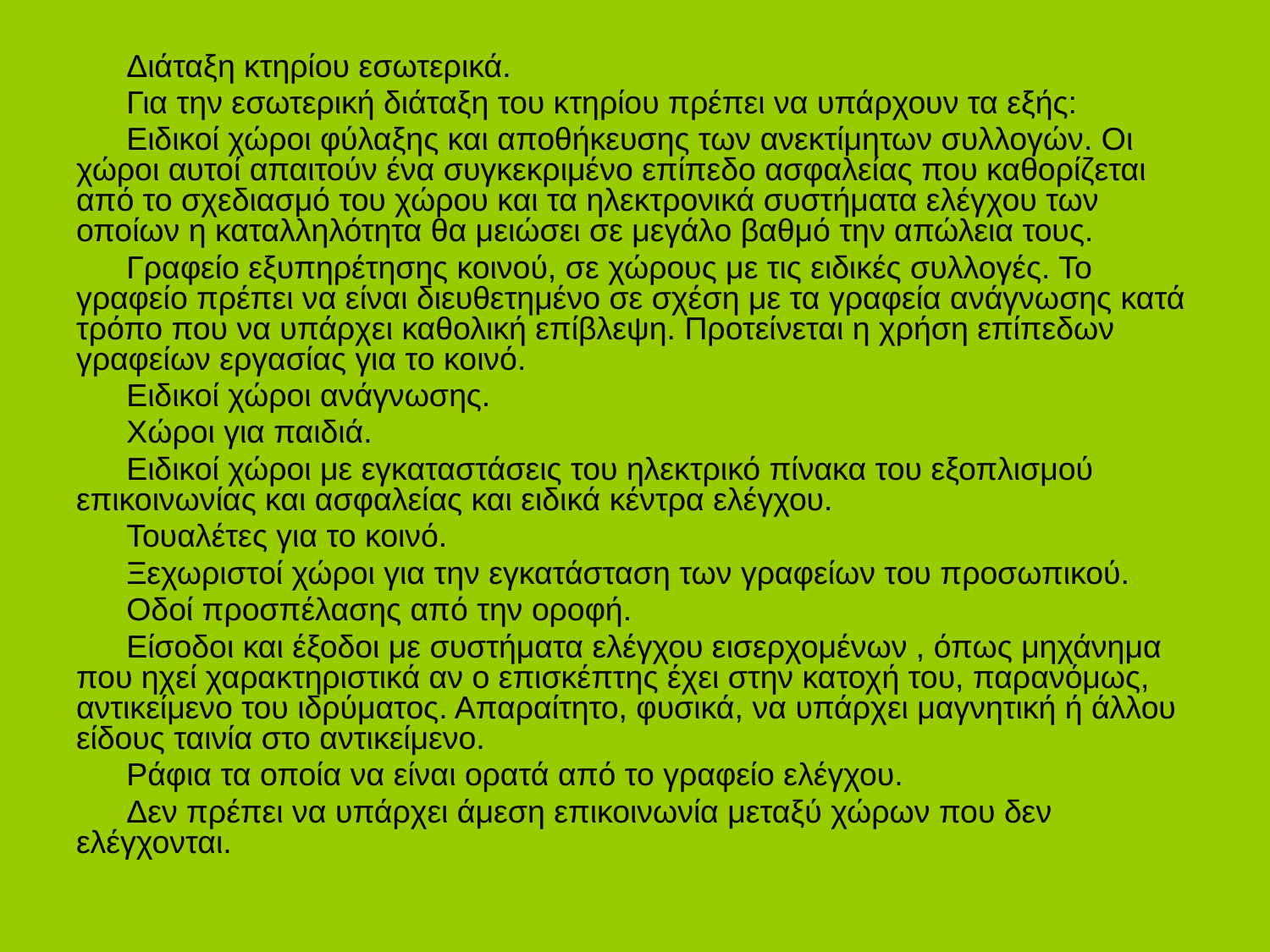

#
Διάταξη κτηρίου εσωτερικά.
Για την εσωτερική διάταξη του κτηρίου πρέπει να υπάρχουν τα εξής:
Ειδικοί χώροι φύλαξης και αποθήκευσης των ανεκτίμητων συλλογών. Οι χώροι αυτοί απαιτούν ένα συγκεκριμένο επίπεδο ασφαλείας που καθορίζεται από το σχεδιασμό του χώρου και τα ηλεκτρονικά συστήματα ελέγχου των οποίων η καταλληλότητα θα μειώσει σε μεγάλο βαθμό την απώλεια τους.
Γραφείο εξυπηρέτησης κοινού, σε χώρους με τις ειδικές συλλογές. Το γραφείο πρέπει να είναι διευθετημένο σε σχέση με τα γραφεία ανάγνωσης κατά τρόπο που να υπάρχει καθολική επίβλεψη. Προτείνεται η χρήση επίπεδων γραφείων εργασίας για το κοινό.
Ειδικοί χώροι ανάγνωσης.
Χώροι για παιδιά.
Ειδικοί χώροι με εγκαταστάσεις του ηλεκτρικό πίνακα του εξοπλισμού επικοινωνίας και ασφαλείας και ειδικά κέντρα ελέγχου.
Τουαλέτες για το κοινό.
Ξεχωριστοί χώροι για την εγκατάσταση των γραφείων του προσωπικού.
Οδοί προσπέλασης από την οροφή.
Είσοδοι και έξοδοι με συστήματα ελέγχου εισερχομένων , όπως μηχάνημα που ηχεί χαρακτηριστικά αν ο επισκέπτης έχει στην κατοχή του, παρανόμως, αντικείμενο του ιδρύματος. Απαραίτητο, φυσικά, να υπάρχει μαγνητική ή άλλου είδους ταινία στο αντικείμενο.
Ράφια τα οποία να είναι ορατά από το γραφείο ελέγχου.
Δεν πρέπει να υπάρχει άμεση επικοινωνία μεταξύ χώρων που δεν ελέγχονται.